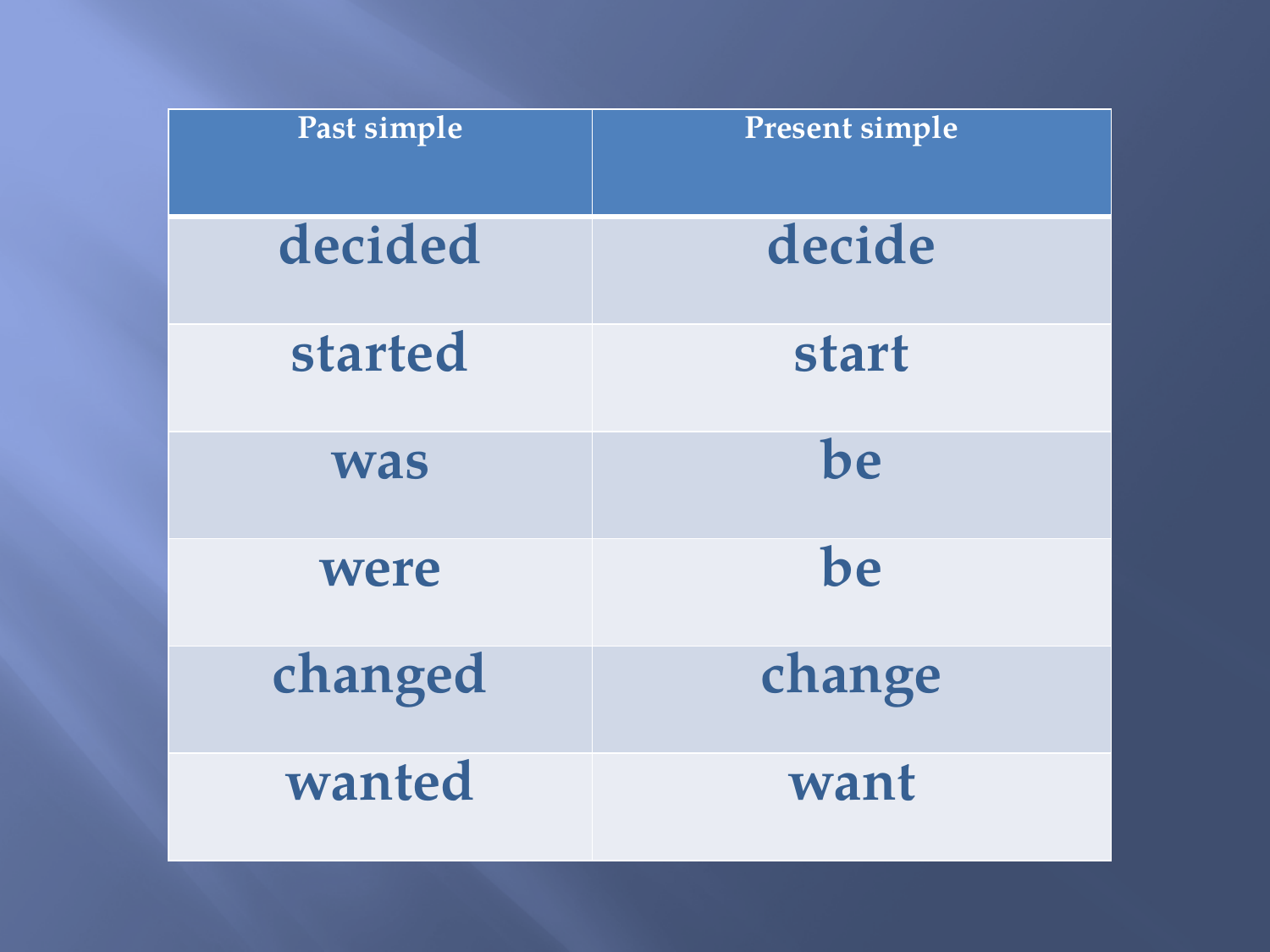

| Past simple | Present simple |
| --- | --- |
| decided | decide |
| started | start |
| was | be |
| were | be |
| changed | change |
| wanted | want |